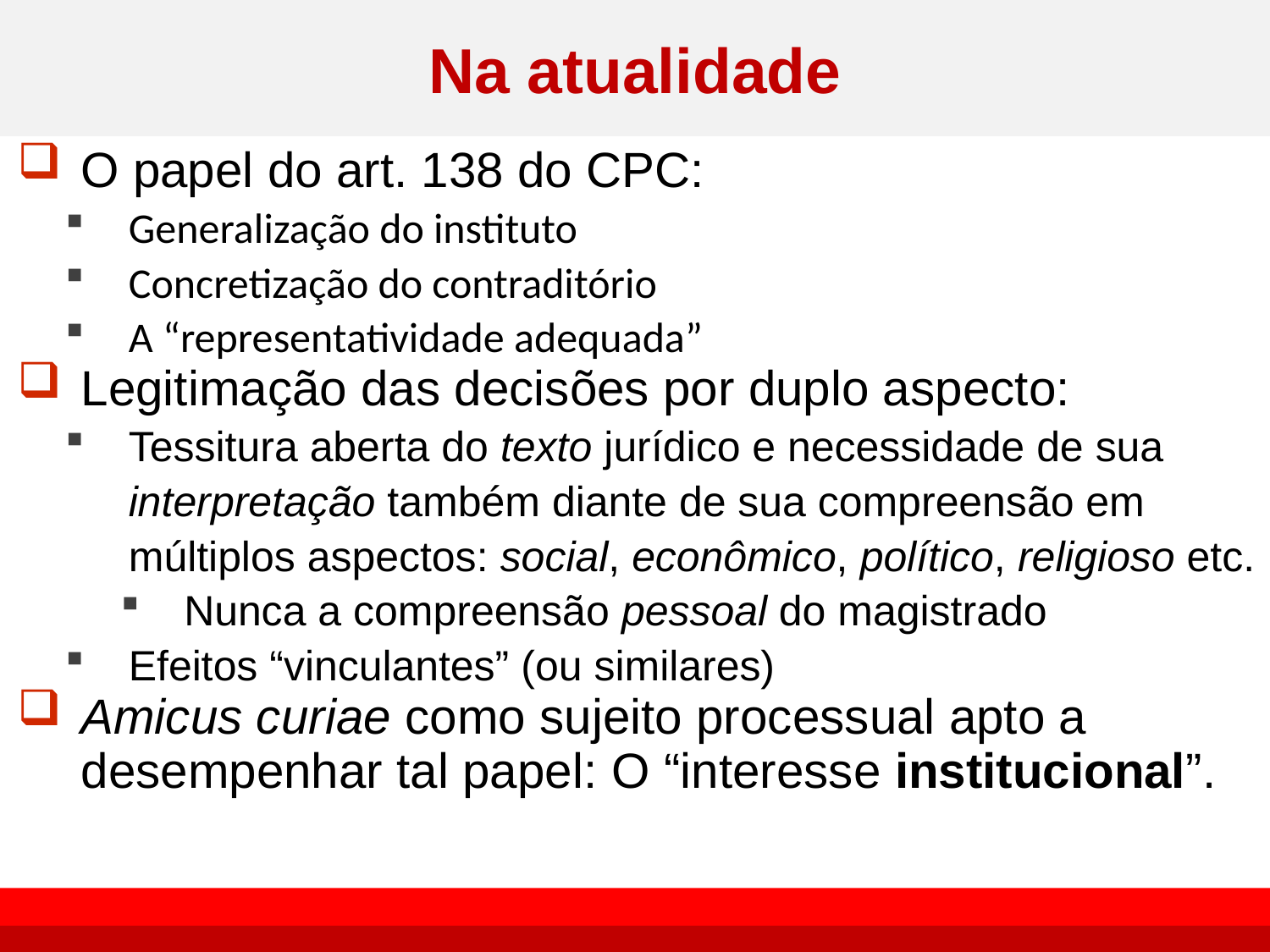

# Na atualidade
O papel do art. 138 do CPC:
Generalização do instituto
Concretização do contraditório
A “representatividade adequada”
Legitimação das decisões por duplo aspecto:
Tessitura aberta do texto jurídico e necessidade de sua interpretação também diante de sua compreensão em múltiplos aspectos: social, econômico, político, religioso etc.
Nunca a compreensão pessoal do magistrado
Efeitos “vinculantes” (ou similares)
Amicus curiae como sujeito processual apto a desempenhar tal papel: O “interesse institucional”.